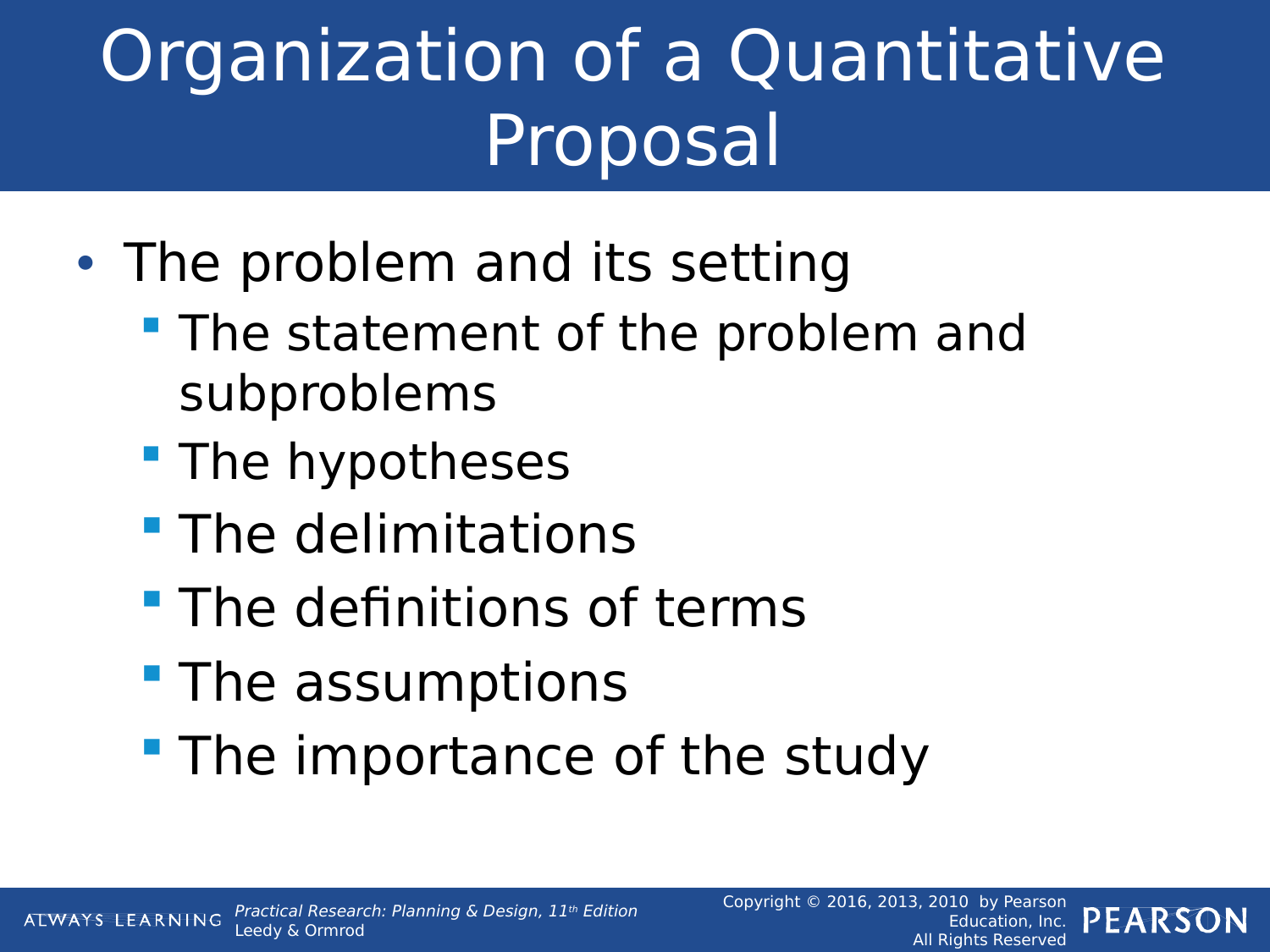

# Organization of a Quantitative Proposal
The problem and its setting
The statement of the problem and subproblems
The hypotheses
The delimitations
The definitions of terms
The assumptions
The importance of the study